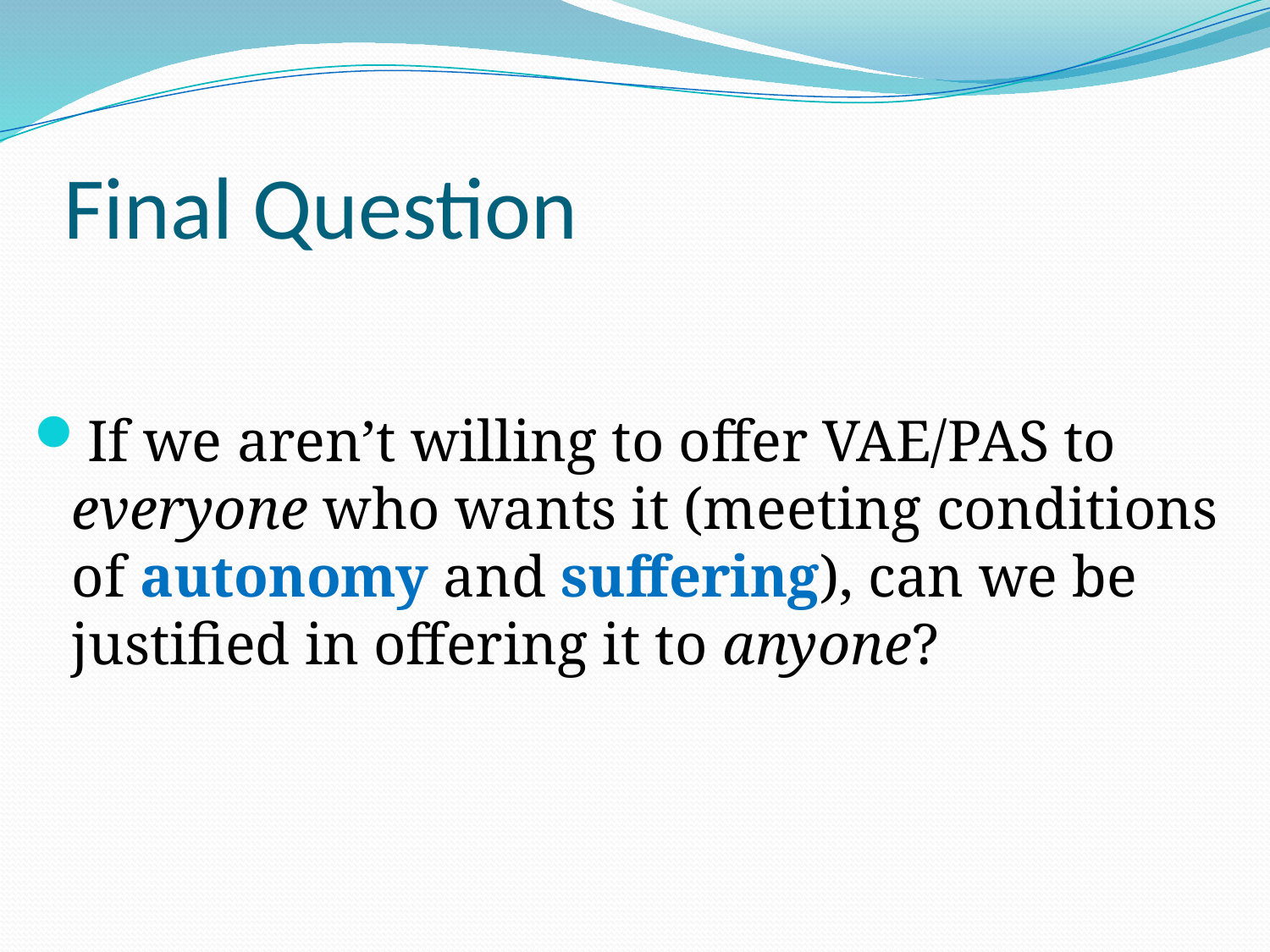

# Final Question

If we aren’t willing to offer VAE/PAS to everyone who wants it (meeting conditions of autonomy and suffering), can we be justified in offering it to anyone?